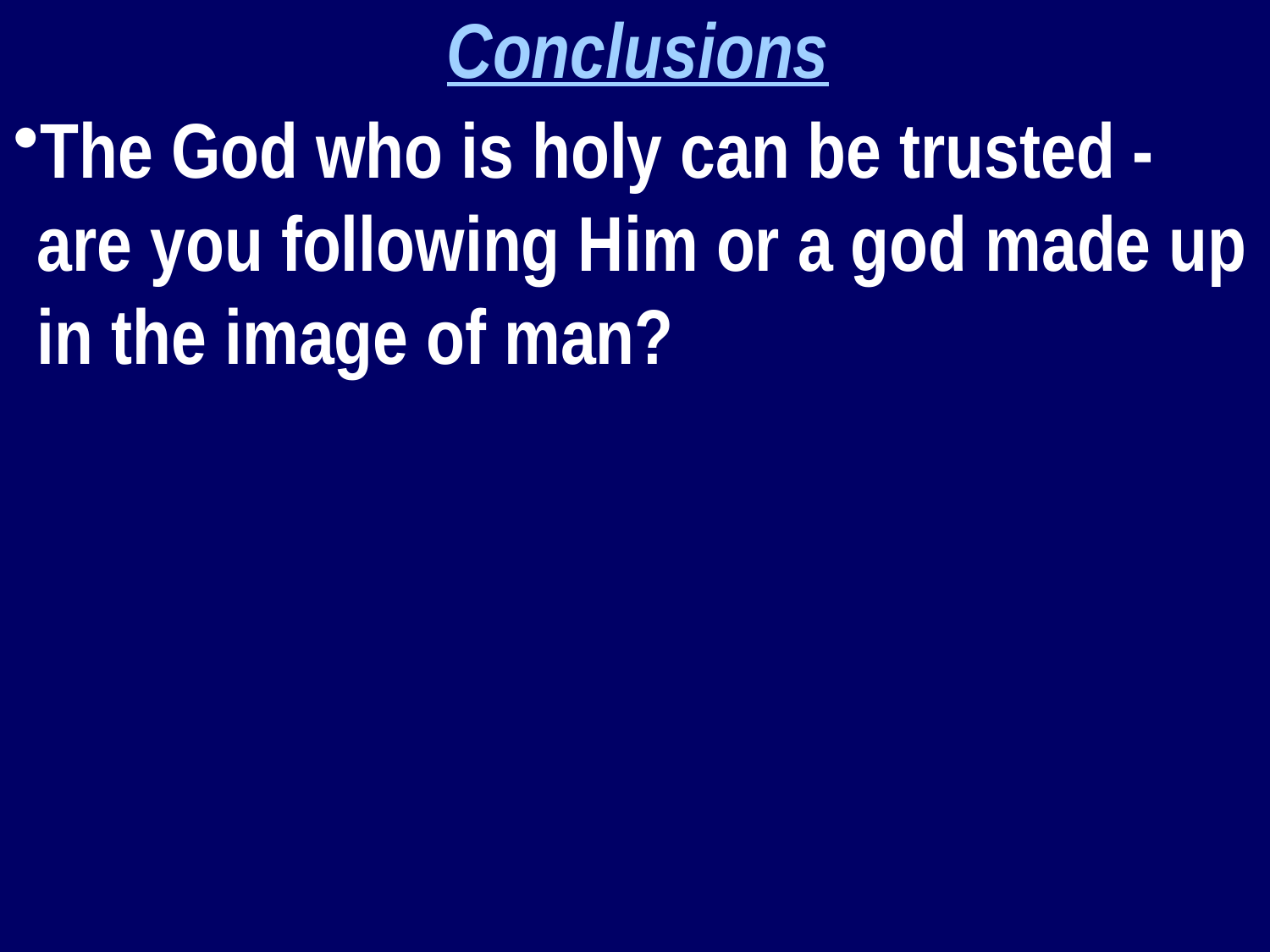

Conclusions
The God who is holy can be trusted - are you following Him or a god made up in the image of man?